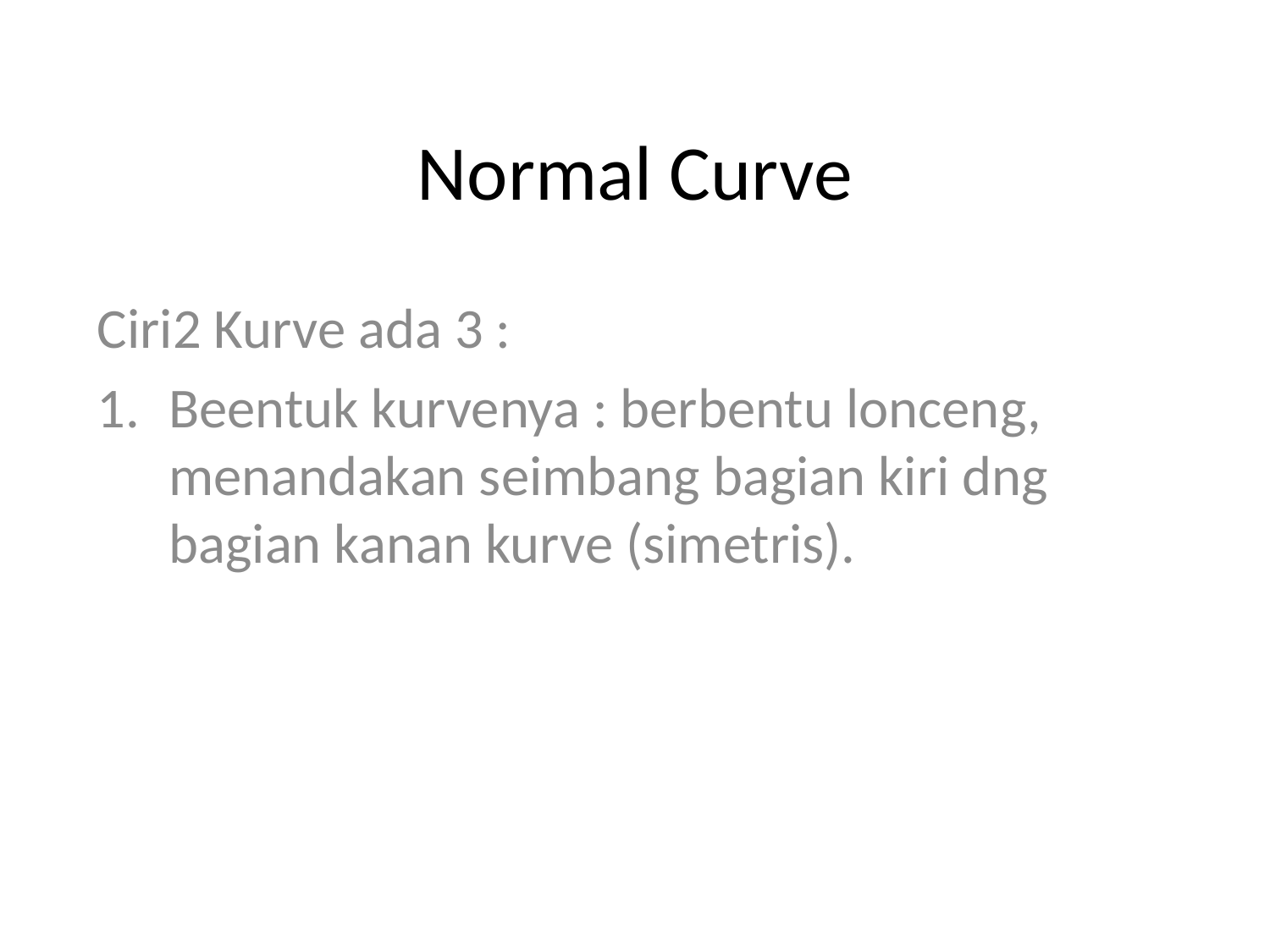

# Normal Curve
Ciri2 Kurve ada 3 :
Beentuk kurvenya : berbentu lonceng, menandakan seimbang bagian kiri dng bagian kanan kurve (simetris).